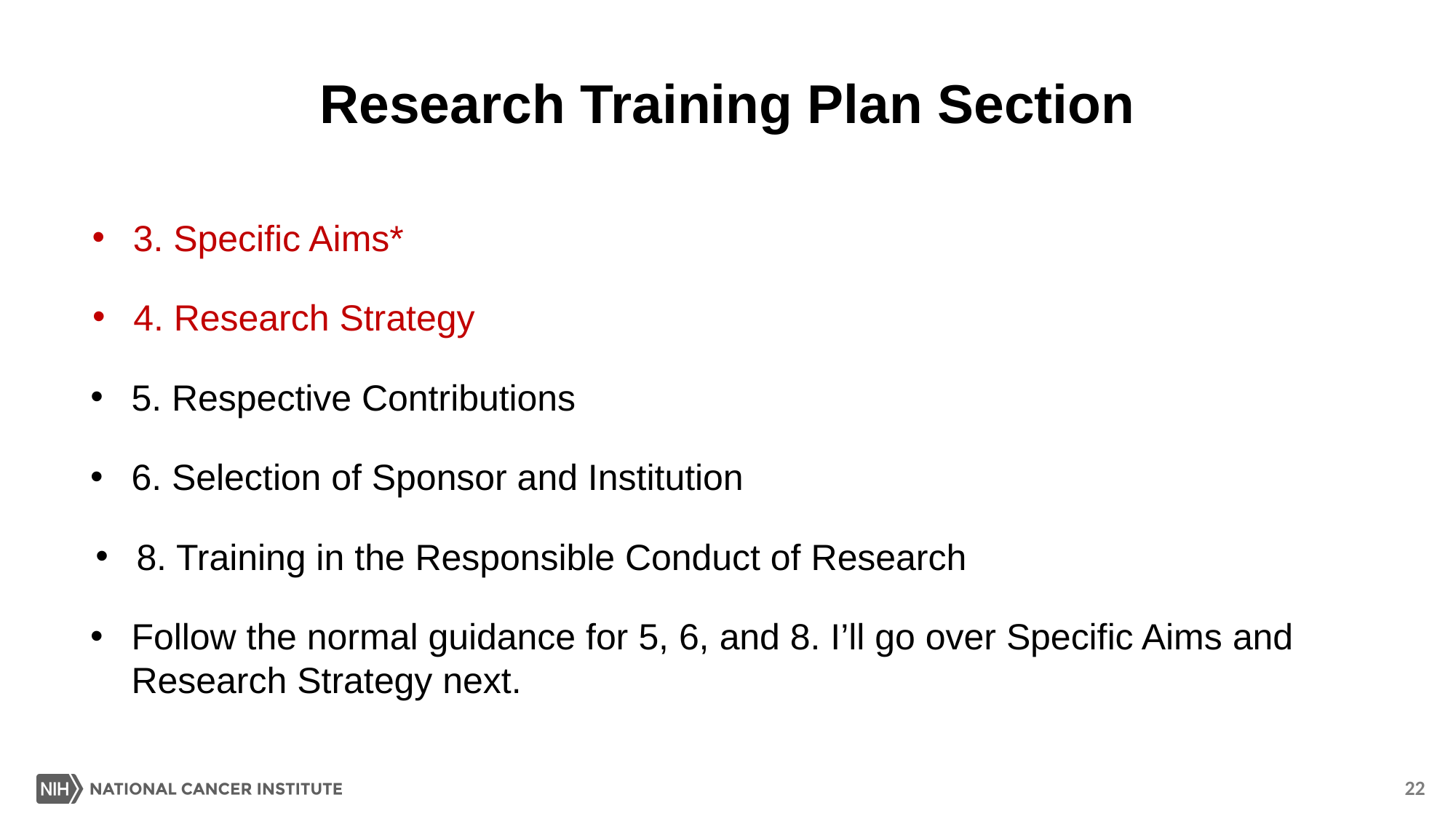

Research Training Plan Section
3. Specific Aims*
4. Research Strategy
5. Respective Contributions
6. Selection of Sponsor and Institution
8. Training in the Responsible Conduct of Research
Follow the normal guidance for 5, 6, and 8. I’ll go over Specific Aims and Research Strategy next.